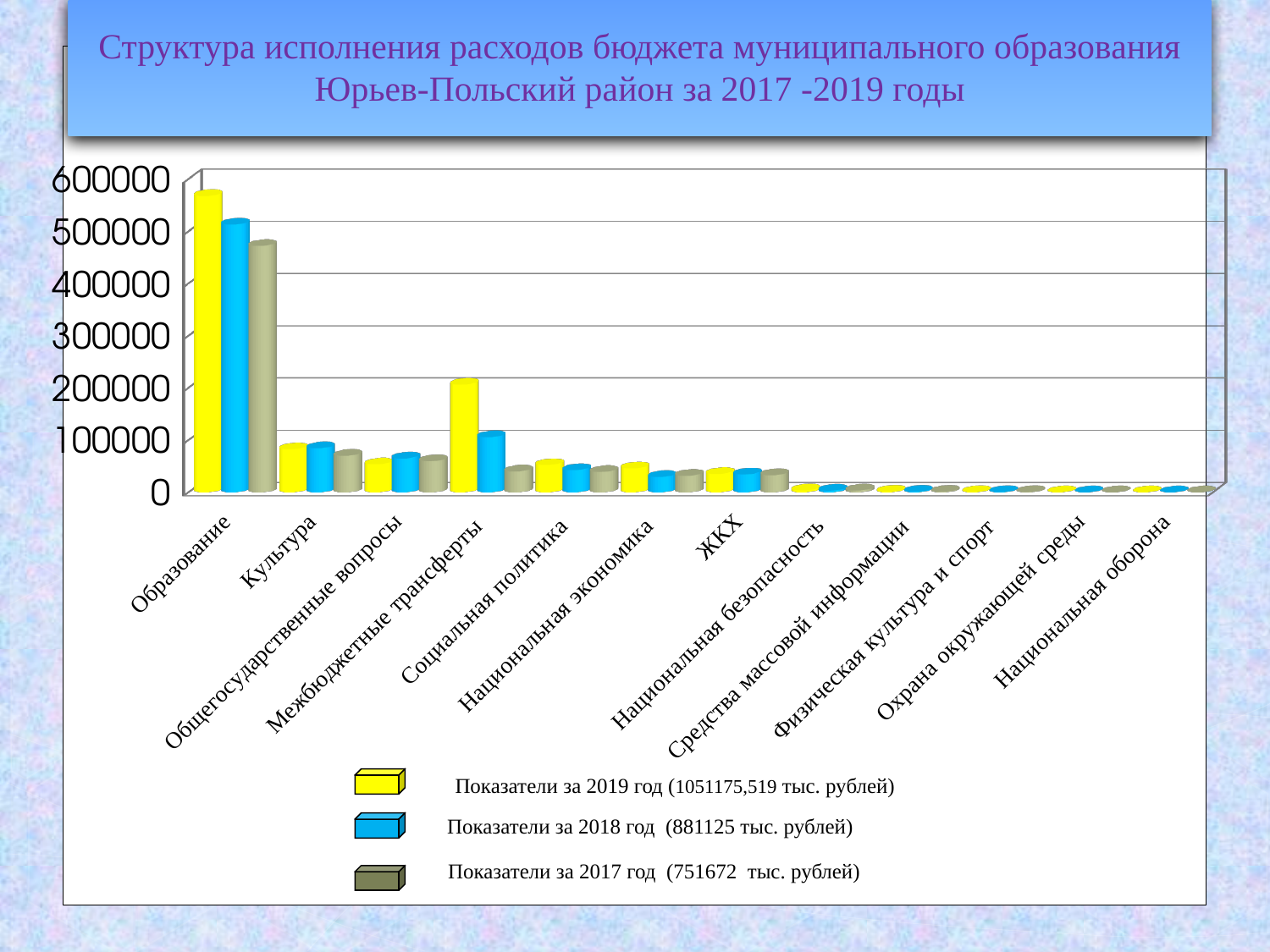

Структура исполнения расходов бюджета муниципального образования Юрьев-Польский район за 2017 -2019 годы

[unsupported chart]

  Показатели за 2019 год (1051175,519 тыс. рублей)

Показатели за 2018 год  (881125 тыс. рублей)

  Показатели за 2017 год  (751672  тыс. рублей)